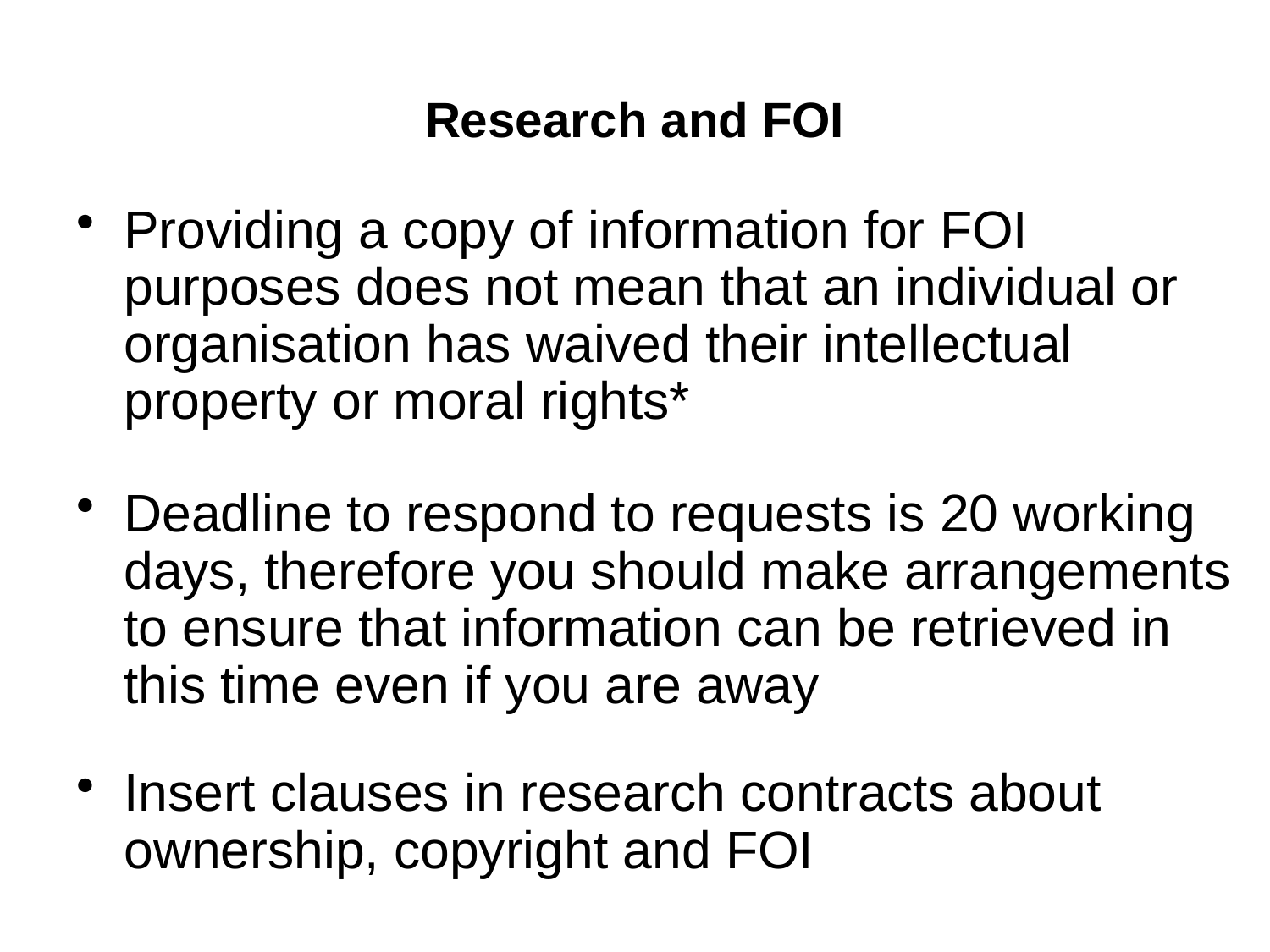

# Research and FOI
Providing a copy of information for FOI purposes does not mean that an individual or organisation has waived their intellectual property or moral rights*

Deadline to respond to requests is 20 working days, therefore you should make arrangements to ensure that information can be retrieved in this time even if you are away

Insert clauses in research contracts about ownership, copyright and FOI